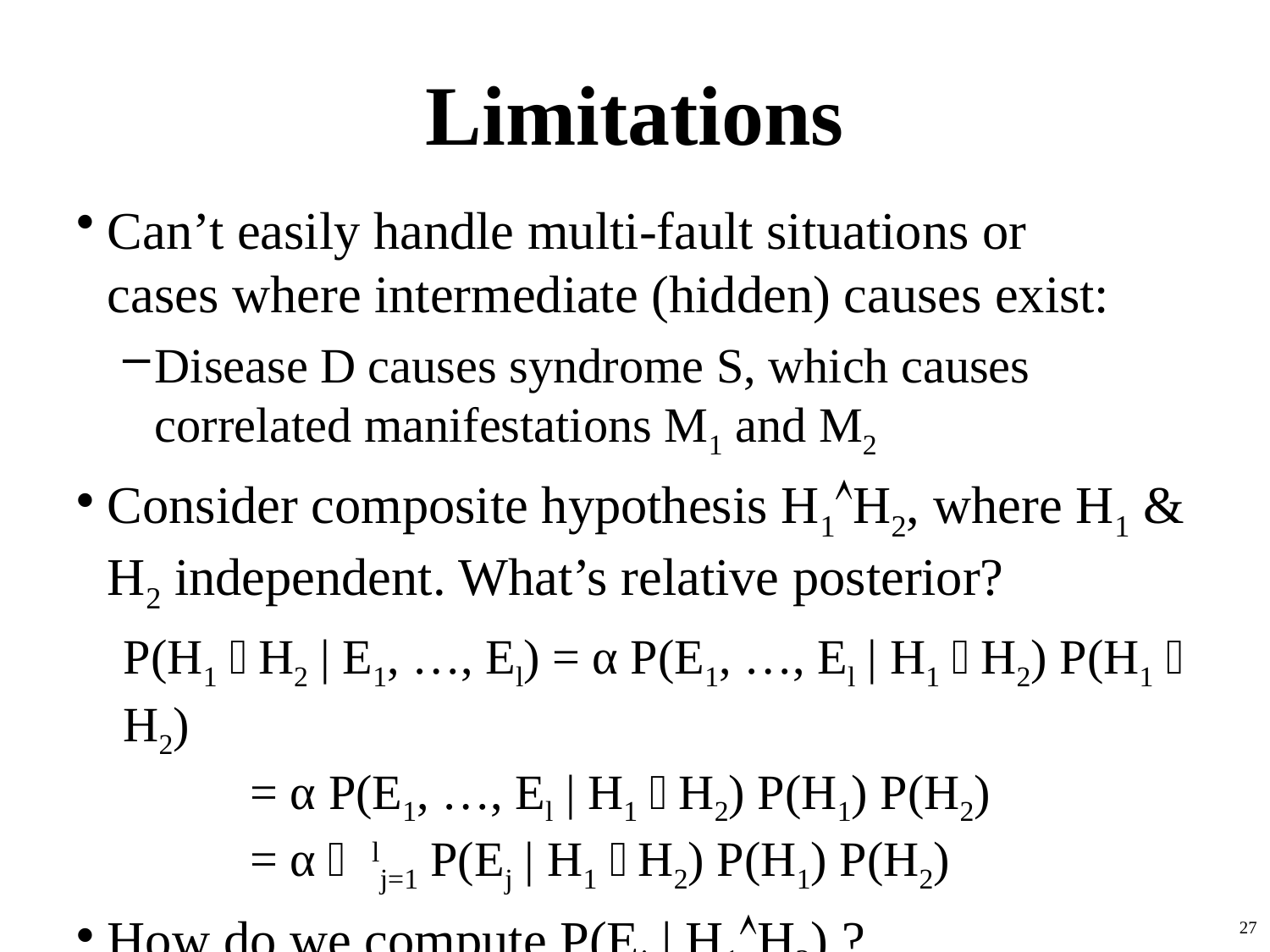

# Limitations
Can’t easily handle multi-fault situations or
cases where intermediate (hidden) causes exist:
Disease D causes syndrome S, which causes correlated manifestations M1 and M2
Consider composite hypothesis H1∧H2, where H1 & H2 independent. What’s relative posterior?
P(H1 ∧ H2 | E1, …, El) = α P(E1, …, El | H1 ∧ H2) P(H1 ∧ H2)
	= α P(E1, …, El | H1 ∧ H2) P(H1) P(H2)
	= α ∏lj=1 P(Ej | H1 ∧ H2) P(H1) P(H2)
How do we compute P(Ej | H1∧H2) ?
27